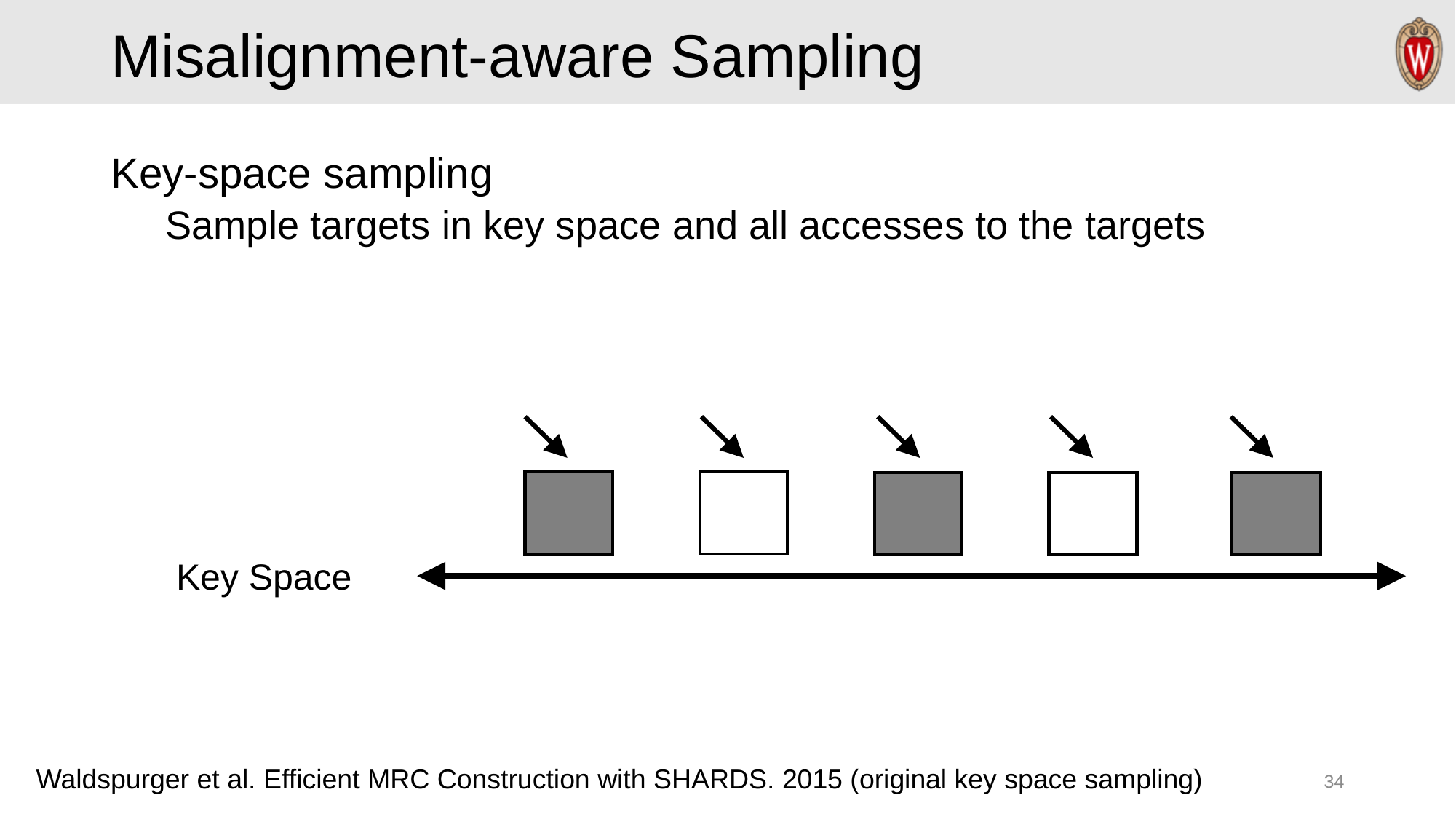

# Misalignment-aware Sampling
Key-space sampling
Sample targets in key space and all accesses to the targets

Key Space
Waldspurger et al. Efficient MRC Construction with SHARDS. 2015 (original key space sampling)
34